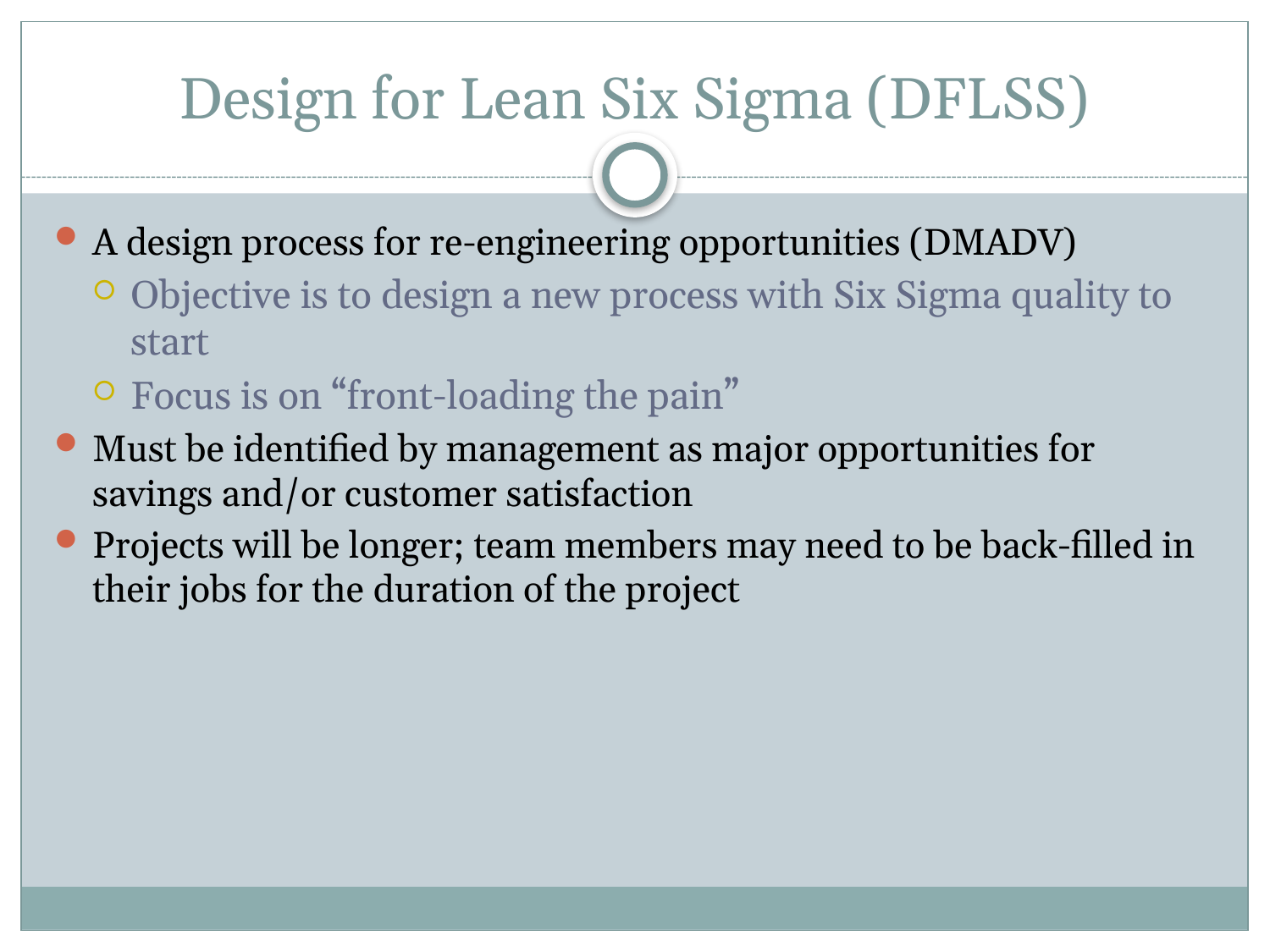

# Design for Lean Six Sigma (DFLSS)
A design process for re-engineering opportunities (DMADV)
Objective is to design a new process with Six Sigma quality to start
Focus is on “front-loading the pain”
Must be identified by management as major opportunities for savings and/or customer satisfaction
Projects will be longer; team members may need to be back-filled in their jobs for the duration of the project